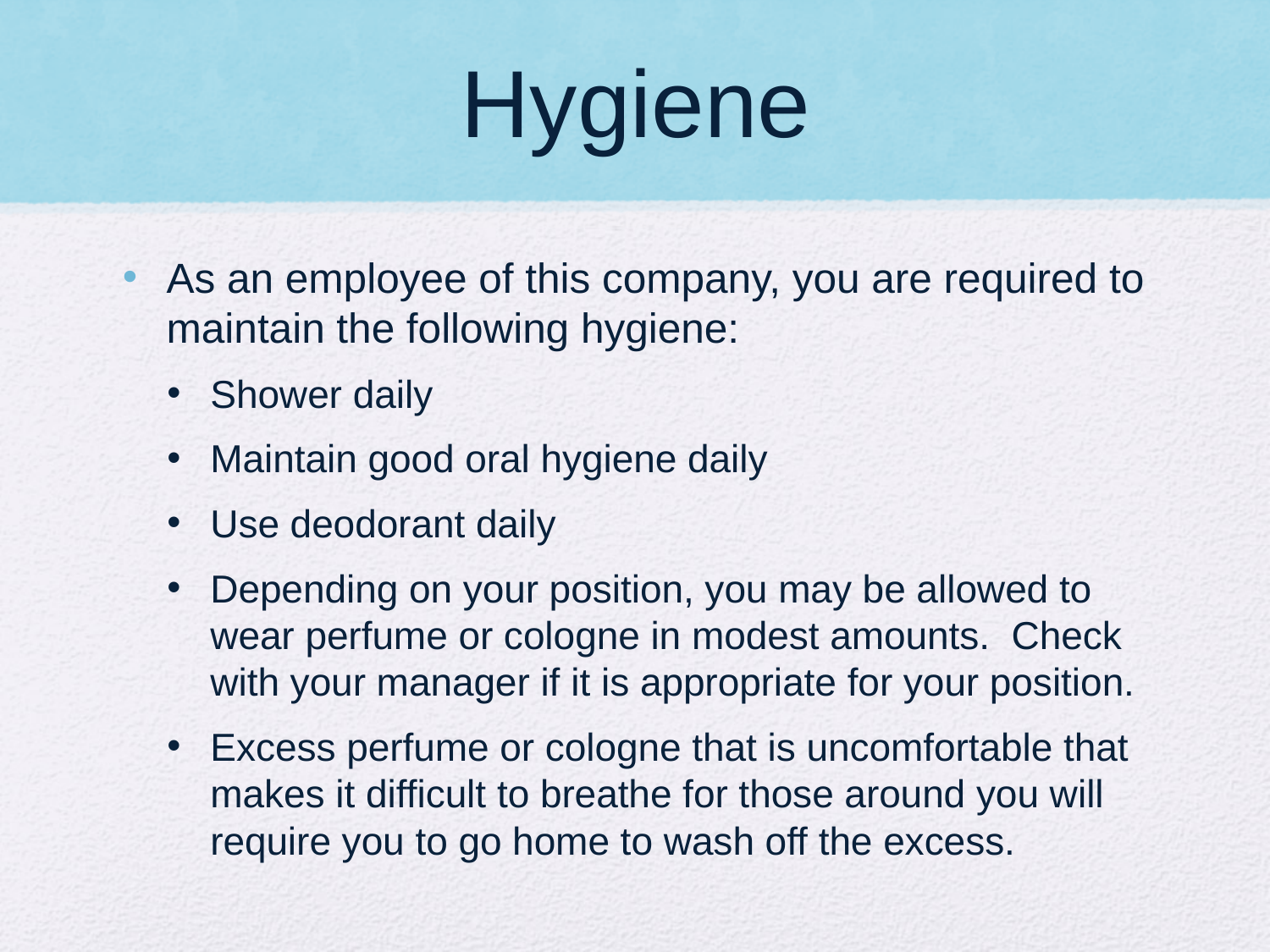

# Hygiene
As an employee of this company, you are required to maintain the following hygiene:
Shower daily
Maintain good oral hygiene daily
Use deodorant daily
Depending on your position, you may be allowed to wear perfume or cologne in modest amounts.  Check with your manager if it is appropriate for your position.
Excess perfume or cologne that is uncomfortable that makes it difficult to breathe for those around you will require you to go home to wash off the excess.